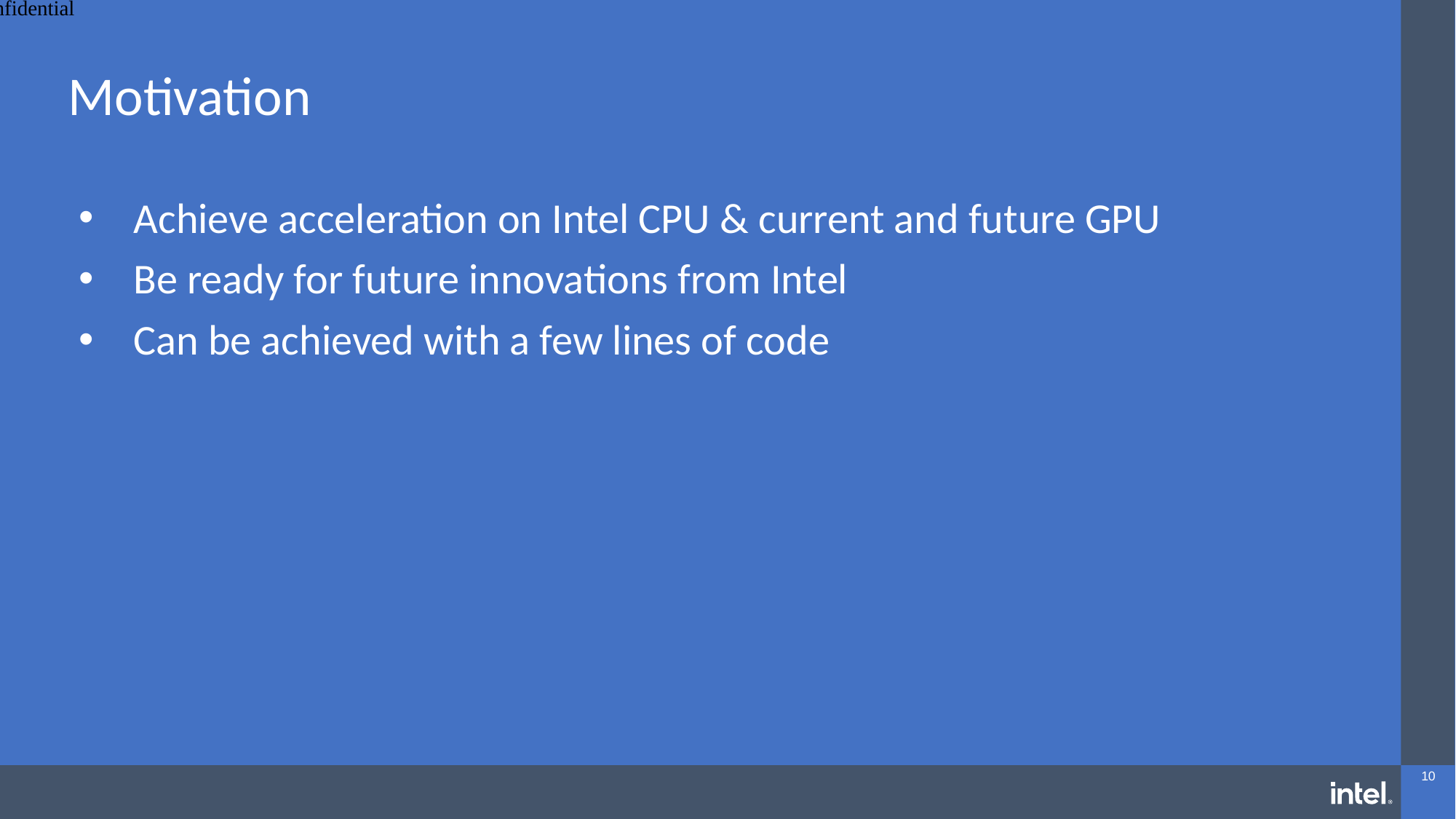

Intel Confidential
# Motivation
Achieve acceleration on Intel CPU & current and future GPU
Be ready for future innovations from Intel
Can be achieved with a few lines of code